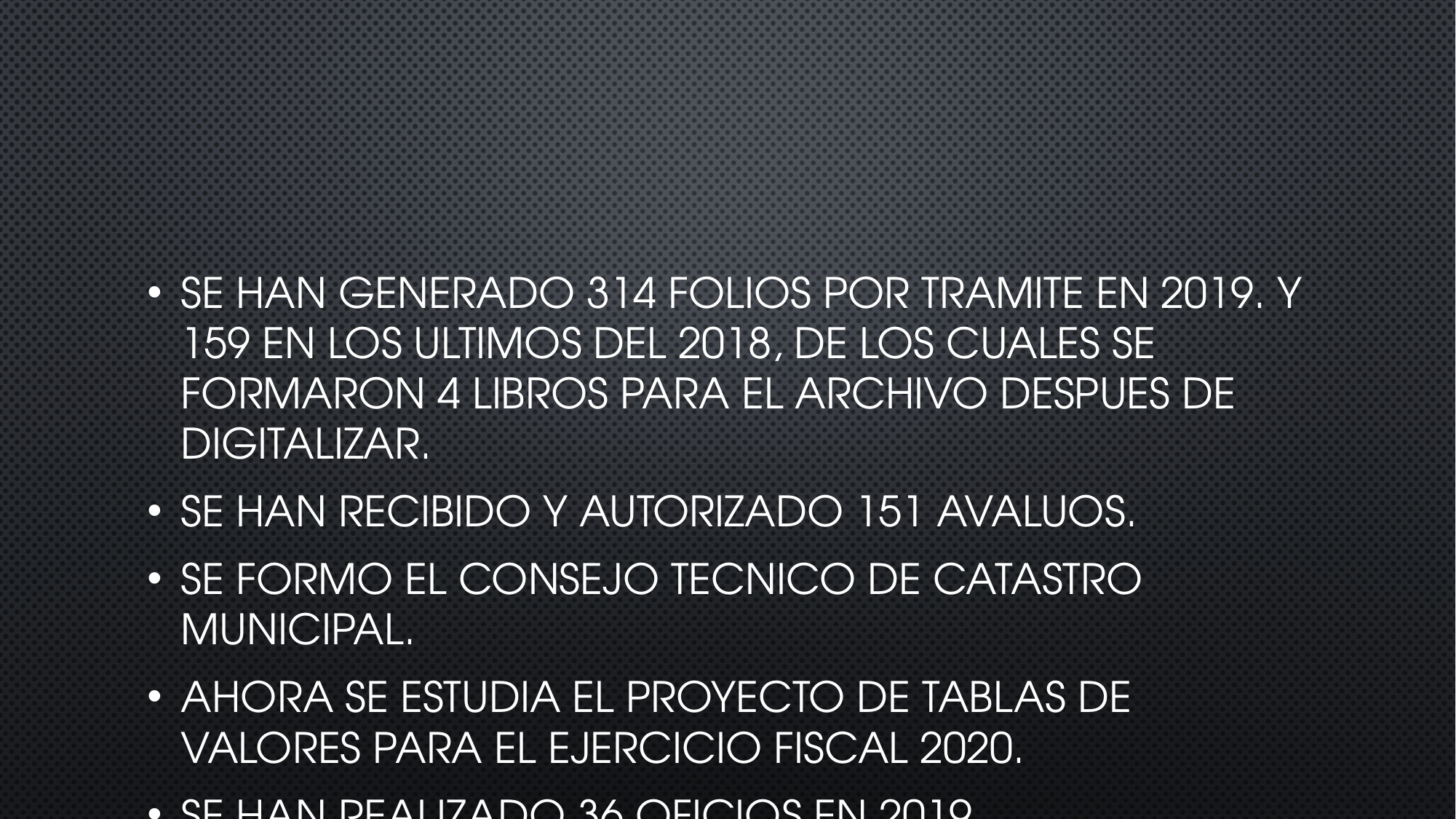

SE HAN GENERADO 314 FOLIOS POR TRAMITE EN 2019. Y 159 EN LOS ULTIMOS DEL 2018, DE LOS CUALES SE FORMARON 4 LIBROS PARA EL ARCHIVO DESPUES DE DIGITALIZAR.
SE HAN RECIBIDO Y AUTORIZADO 151 AVALUOS.
SE FORMO EL CONSEJO TECNICO DE CATASTRO MUNICIPAL.
AHORA SE ESTUDIA EL PROYECTO DE TABLAS DE VALORES PARA EL EJERCICIO FISCAL 2020.
SE HAN REALIZADO 36 OFICIOS EN 2019.